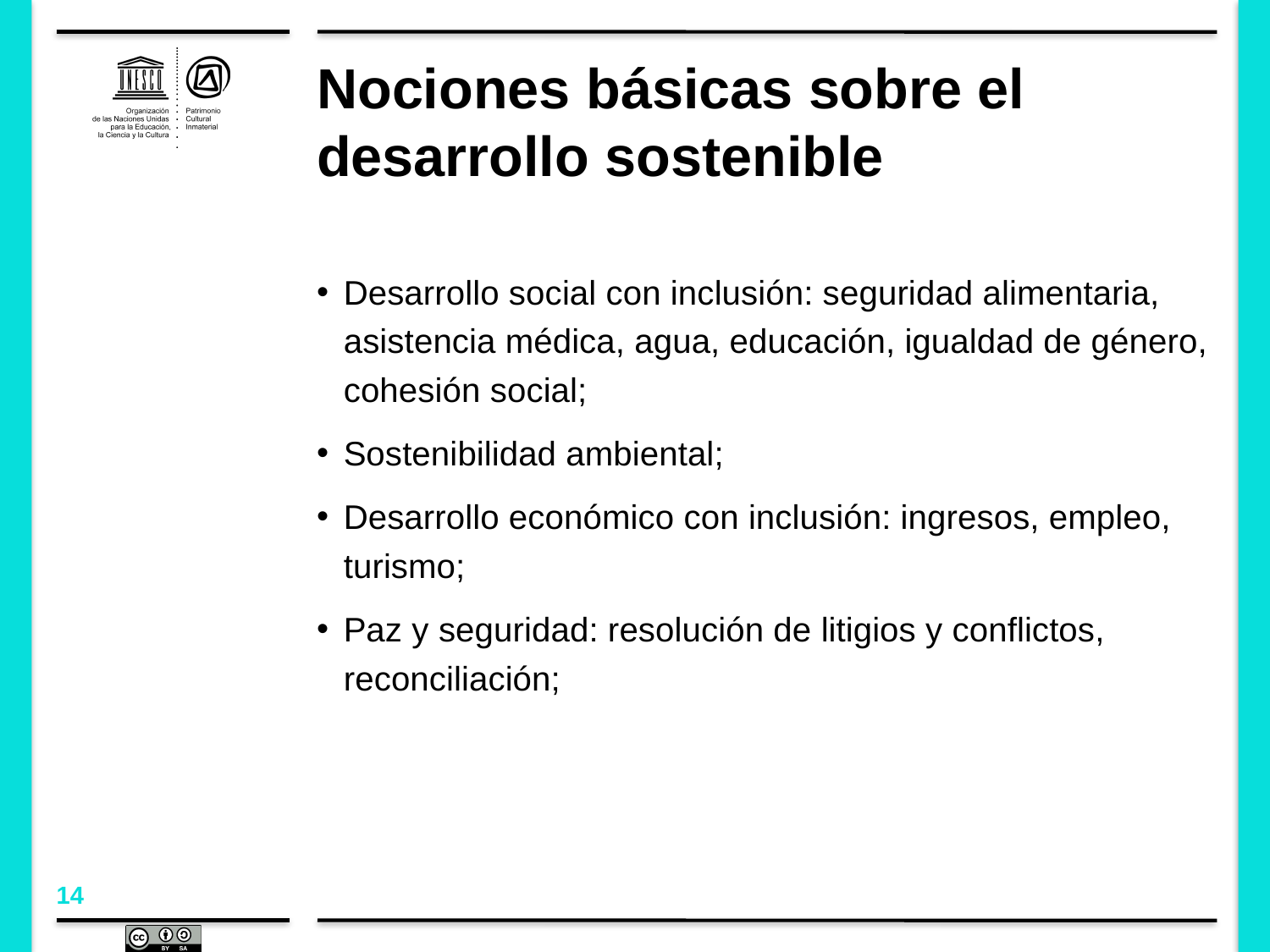

# Nociones básicas sobre el desarrollo sostenible
Desarrollo social con inclusión: seguridad alimentaria, asistencia médica, agua, educación, igualdad de género, cohesión social;
Sostenibilidad ambiental;
Desarrollo económico con inclusión: ingresos, empleo, turismo;
Paz y seguridad: resolución de litigios y conflictos, reconciliación;